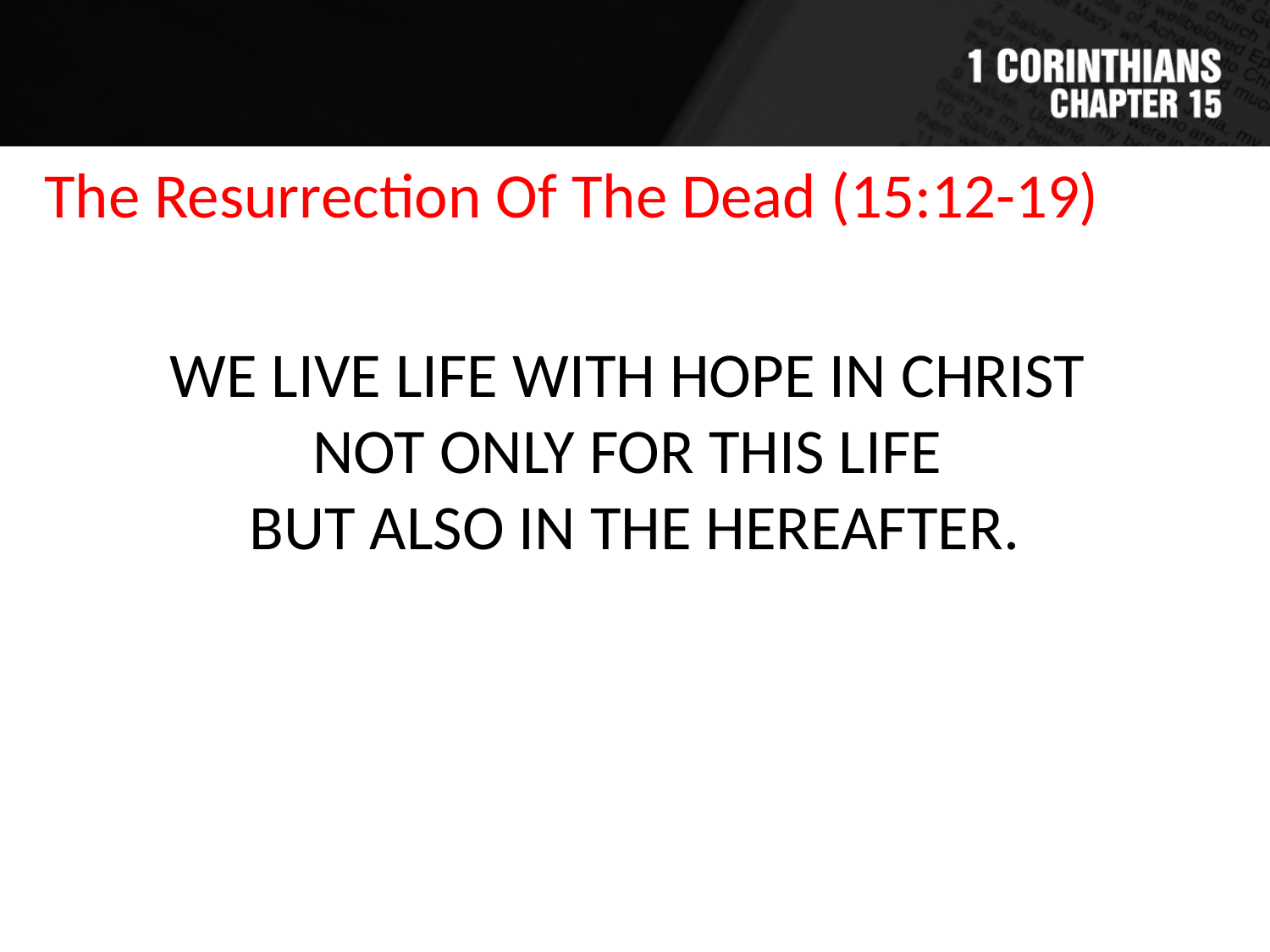

The Resurrection Of The Dead (15:12-19)
WE LIVE LIFE WITH HOPE IN CHRIST
NOT ONLY FOR THIS LIFE
BUT ALSO IN THE HEREAFTER.